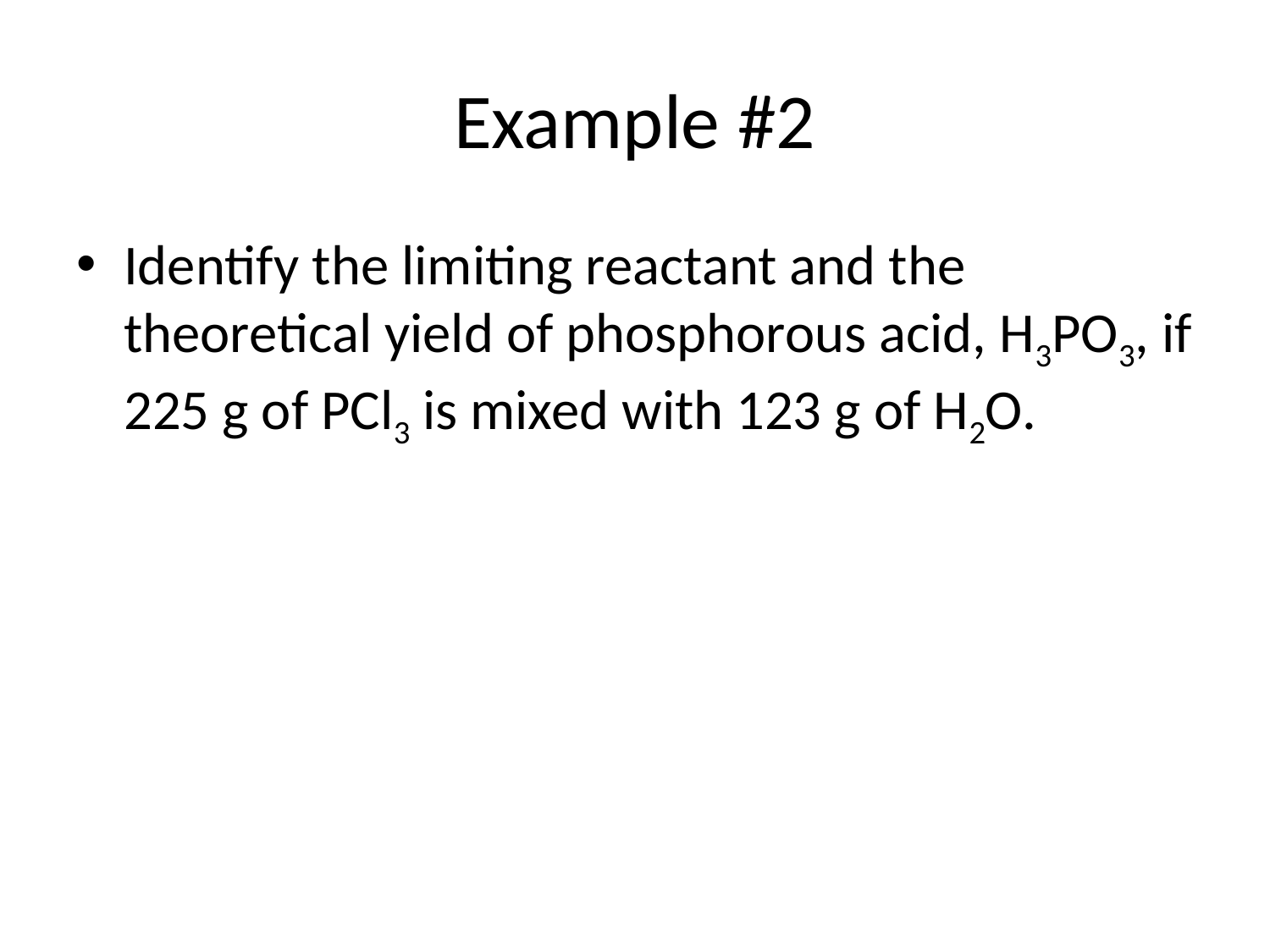

# Example #2
Identify the limiting reactant and the theoretical yield of phosphorous acid, H3PO3, if 225 g of PCl3 is mixed with 123 g of H2O.